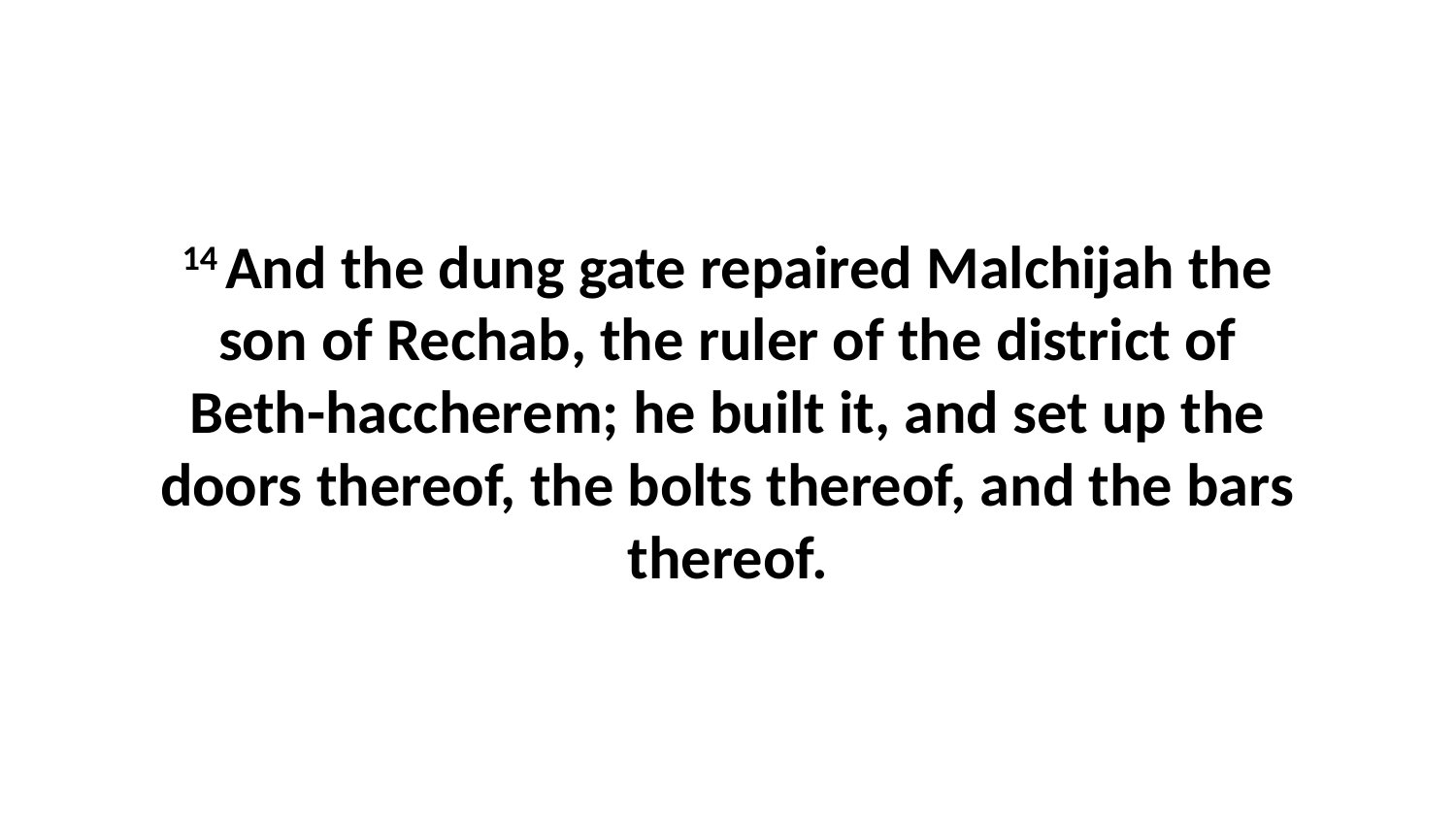

14 And the dung gate repaired Malchijah the son of Rechab, the ruler of the district of Beth-haccherem; he built it, and set up the doors thereof, the bolts thereof, and the bars thereof.